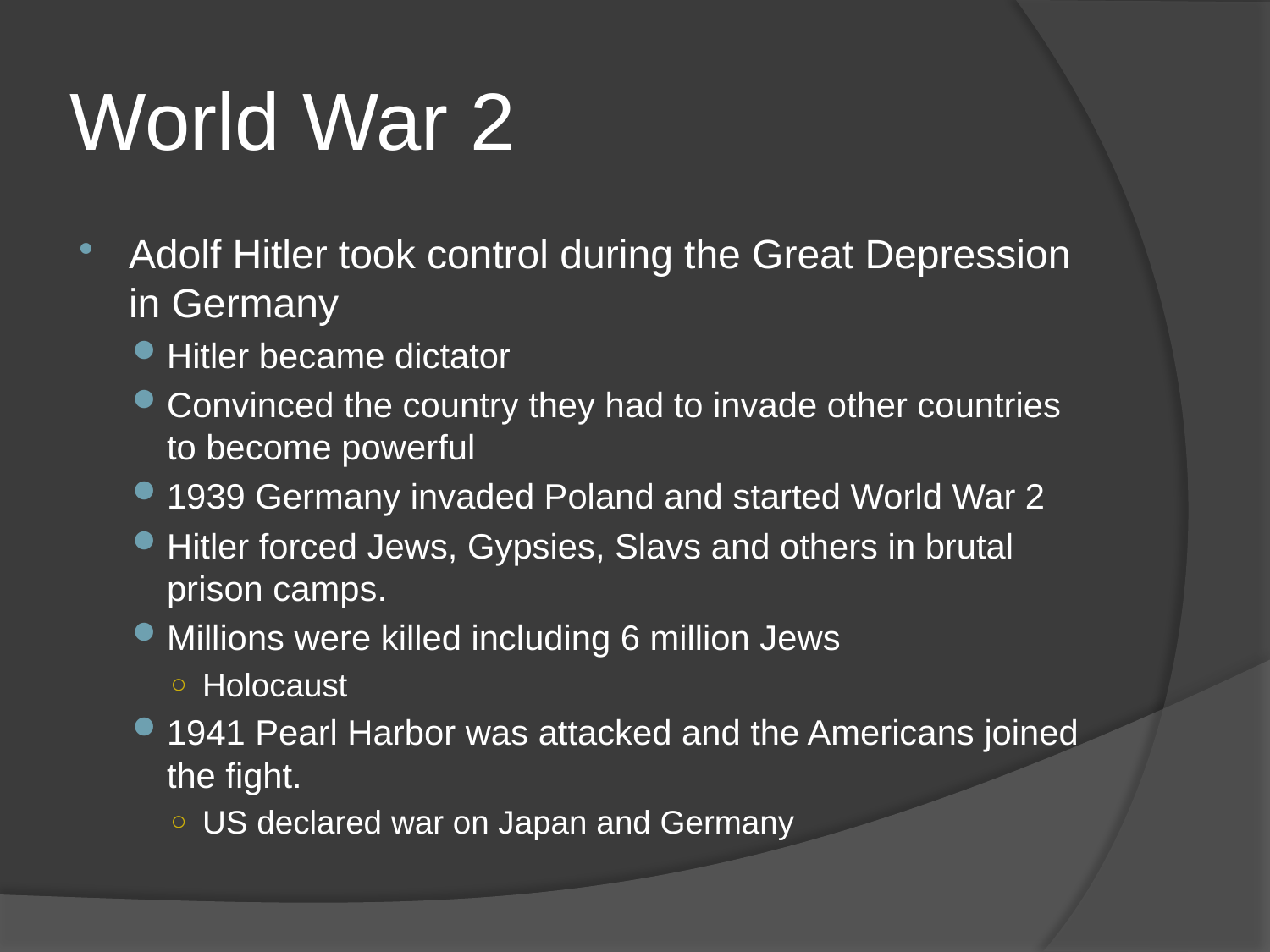

# World War 2
Adolf Hitler took control during the Great Depression in Germany
Hitler became dictator
Convinced the country they had to invade other countries to become powerful
1939 Germany invaded Poland and started World War 2
Hitler forced Jews, Gypsies, Slavs and others in brutal prison camps.
Millions were killed including 6 million Jews
Holocaust
1941 Pearl Harbor was attacked and the Americans joined the fight.
US declared war on Japan and Germany